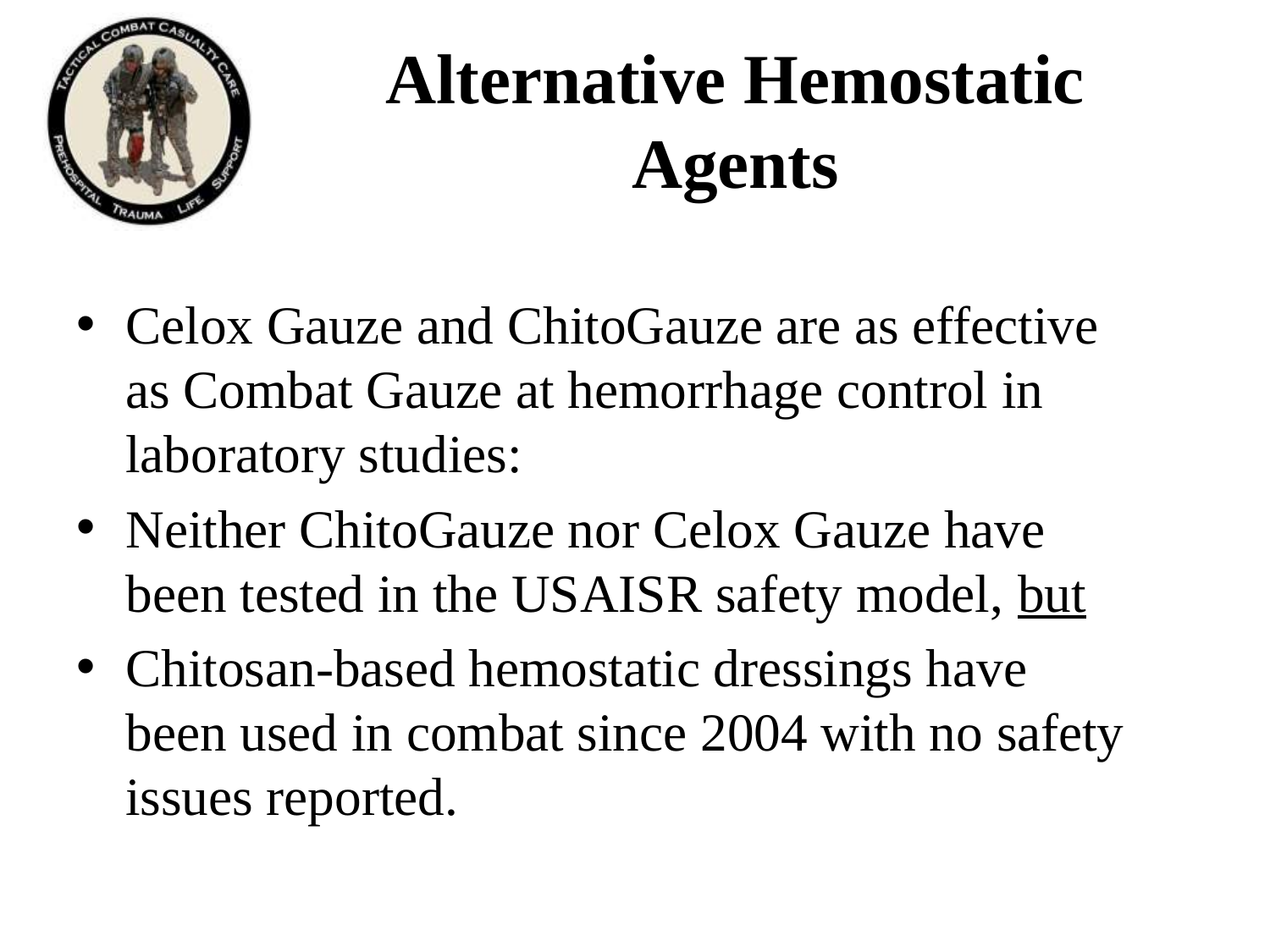

# Alternative Hemostatic Agents
Celox Gauze and ChitoGauze are as effective as Combat Gauze at hemorrhage control in laboratory studies:
Neither ChitoGauze nor Celox Gauze have been tested in the USAISR safety model, but
Chitosan-based hemostatic dressings have been used in combat since 2004 with no safety issues reported.